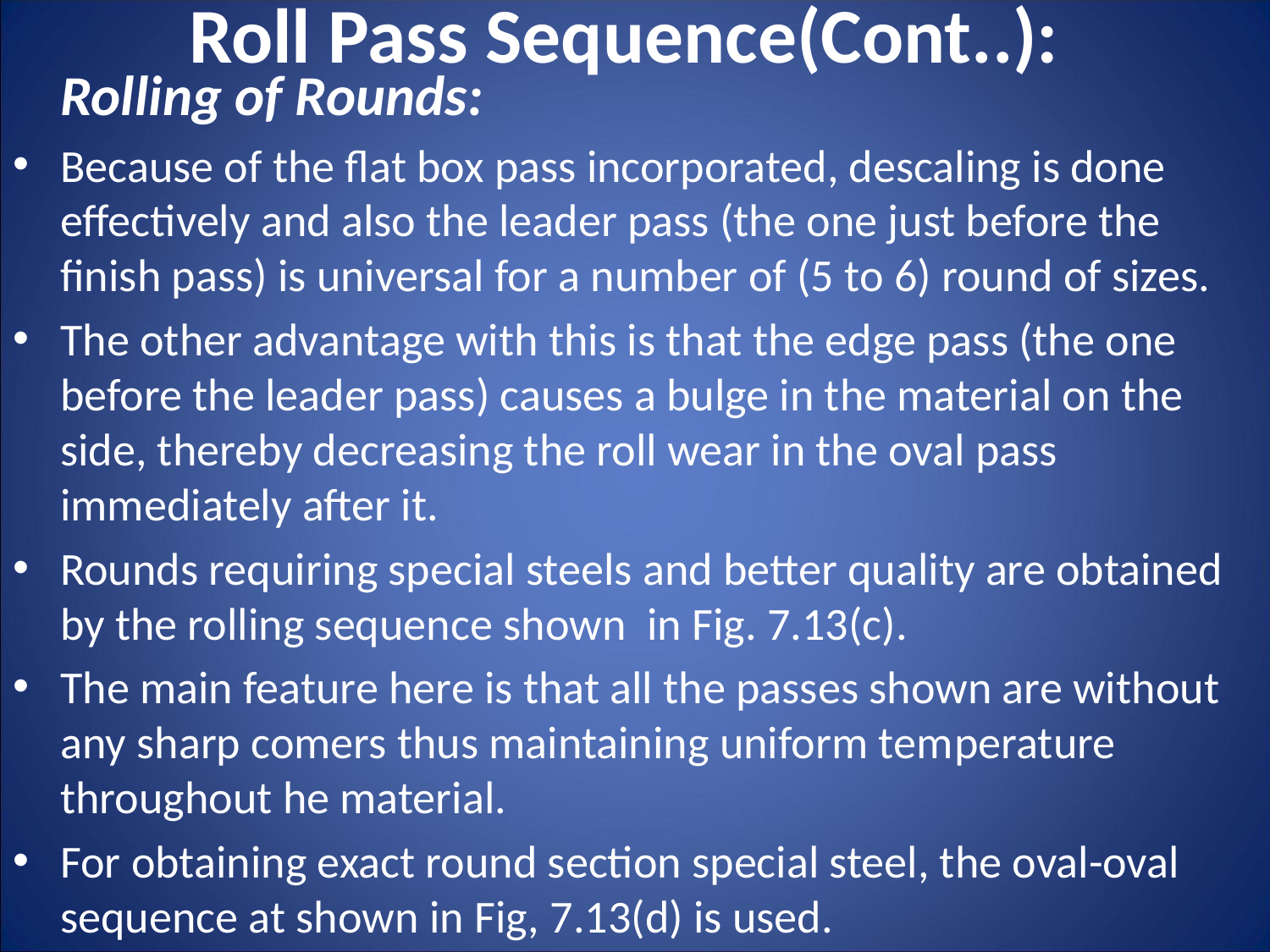

# Roll Pass Sequence(Cont..):
	Rolling of Rounds:
Because of the flat box pass incorporated, descaling is done effectively and also the leader pass (the one just before the finish pass) is universal for a number of (5 to 6) round of sizes.
The other advantage with this is that the edge pass (the one before the leader pass) causes a bulge in the material on the side, thereby decreasing the roll wear in the oval pass immediately after it.
Rounds requiring special steels and better quality are obtained by the rolling sequence shown  in Fig. 7.13(c).
The main feature here is that all the passes shown are without any sharp comers thus maintaining uniform tem­perature throughout he material.
For obtaining exact round section special steel, the oval-oval sequence at shown in Fig, 7.13(d) is used.